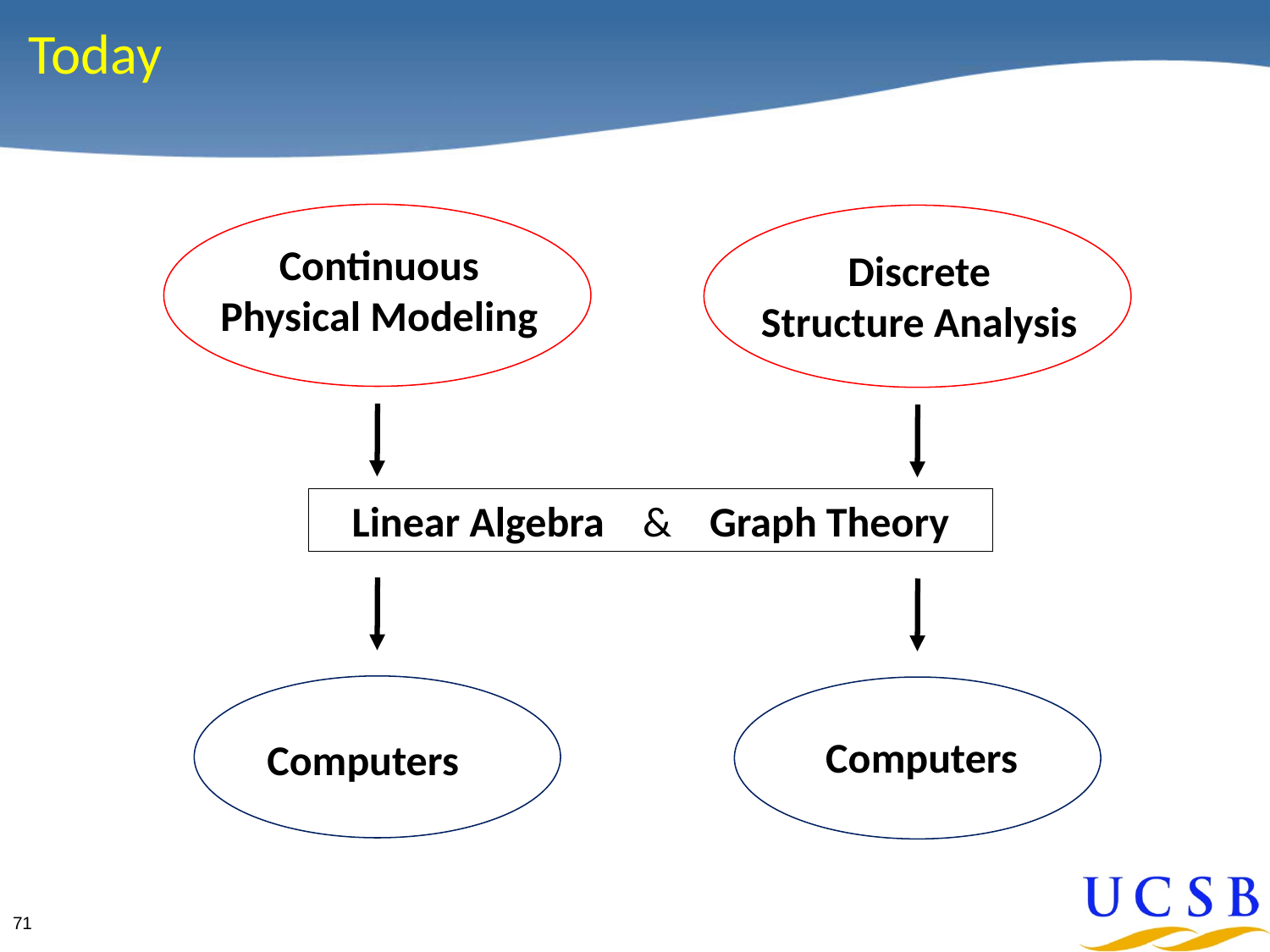

# Today

Continuous
Physical Modeling
Discrete
Structure Analysis
Linear Algebra    &    Graph Theory

Computers
Computers